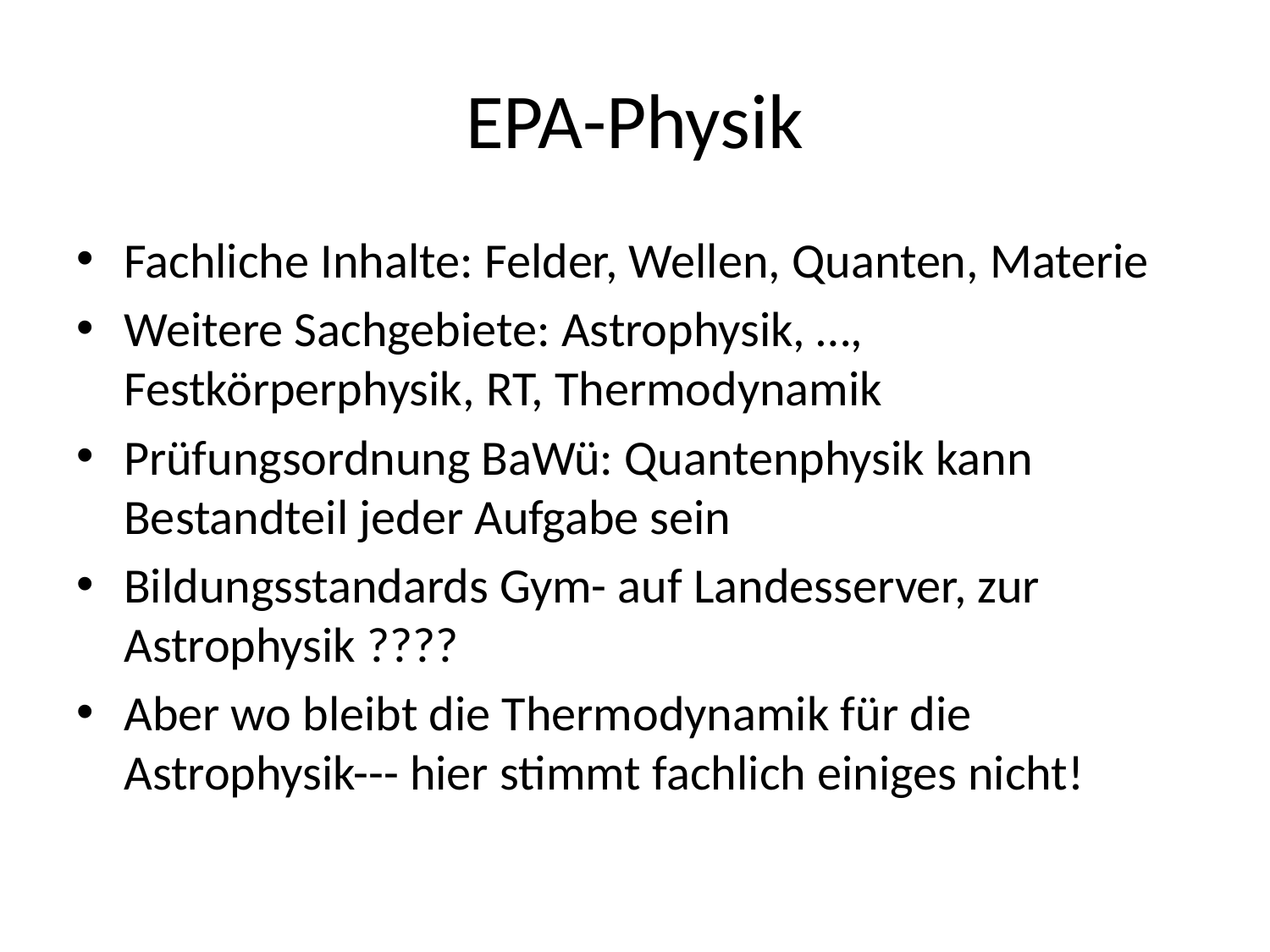

# EPA-Physik
Fachliche Inhalte: Felder, Wellen, Quanten, Materie
Weitere Sachgebiete: Astrophysik, …, Festkörperphysik, RT, Thermodynamik
Prüfungsordnung BaWü: Quantenphysik kann Bestandteil jeder Aufgabe sein
Bildungsstandards Gym- auf Landesserver, zur Astrophysik ????
Aber wo bleibt die Thermodynamik für die Astrophysik--- hier stimmt fachlich einiges nicht!